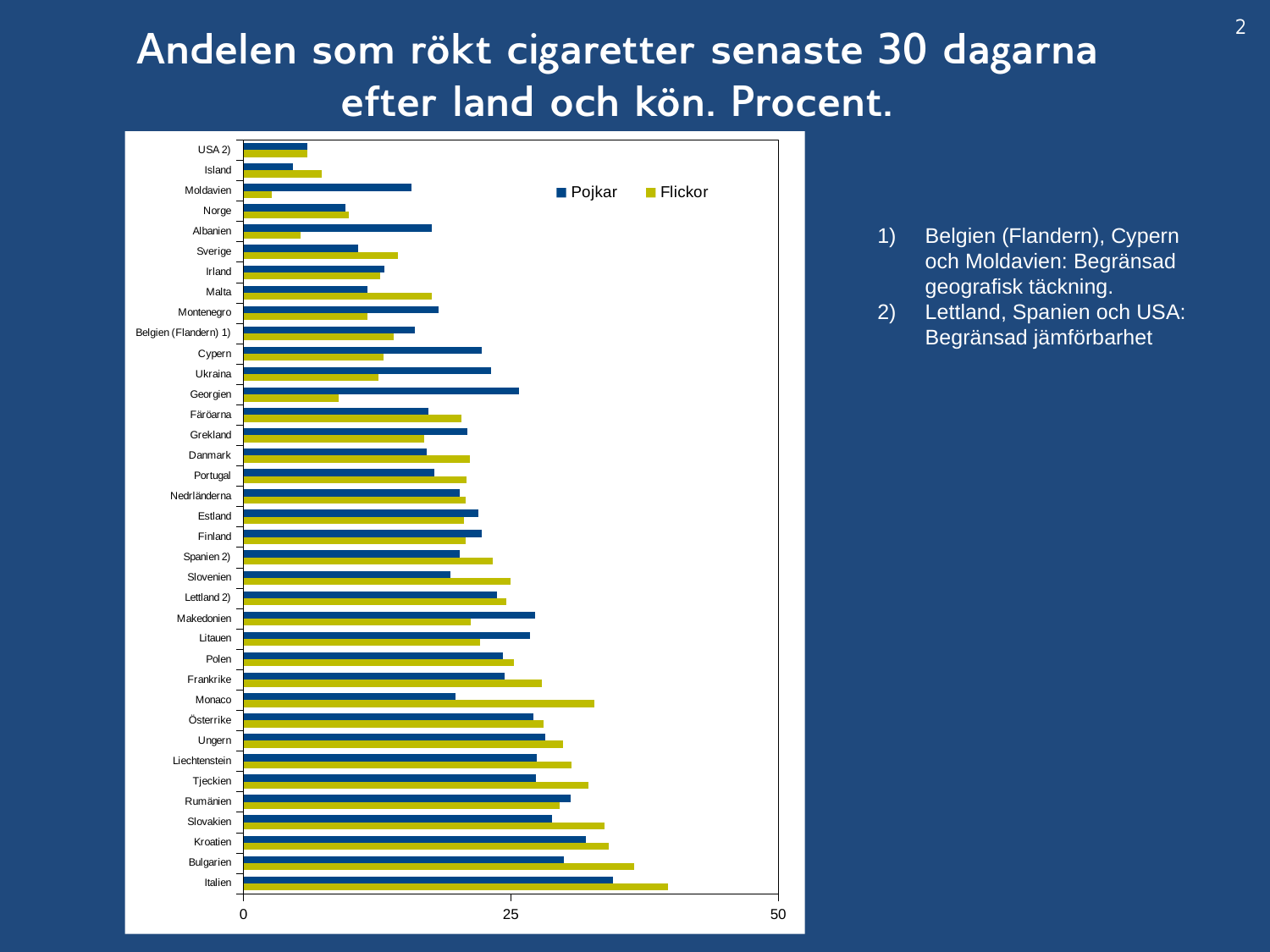

2
 Andelen som rökt cigaretter senaste 30 dagarna
efter land och kön. Procent.

### Chart

| Category | Flickor | Pojkar |
|---|---|---|
| Italien | 39.71 | 34.59 |
| Bulgarien | 36.54 | 29.939999999999998 |
| Kroatien | 34.18000000000001 | 32.040000000000006 |
| Slovakien | 33.730000000000004 | 28.879999999999995 |
| Rumänien | 29.53 | 30.599999999999994 |
| Tjeckien | 32.239999999999995 | 27.310000000000002 |
| Liechtenstein | 30.64 | 27.459999999999994 |
| Ungern | 29.879999999999995 | 28.209999999999994 |
| Österrike | 28.069999999999993 | 27.090000000000003 |
| Monaco | 32.81999999999999 | 19.799999999999997 |
| Frankrike | 27.86 | 24.39 |
| Polen | 25.310000000000002 | 24.28 |
| Litauen | 22.14 | 26.78 |
| Makedonien | 21.269999999999996 | 27.28 |
| Lettland 2) | 24.599999999999994 | 23.680000000000007 |
| Slovenien | 24.989999999999995 | 19.379999999999995 |
| Spanien 2) | 23.299999999999997 | 20.200000000000003 |
| Finland | 20.739999999999995 | 22.299999999999997 |
| Estland | 20.620000000000005 | 22.0 |
| Nedrländerna | 20.769999999999996 | 20.230000000000004 |
| Portugal | 20.840000000000003 | 17.819999999999993 |
| Danmark | 21.150000000000006 | 17.11 |
| Grekland | 16.900000000000006 | 20.930000000000007 |
| Färöarna | 20.400000000000006 | 17.319999999999993 |
| Georgien | 8.920000000000002 | 25.790000000000006 |
| Ukraina | 12.579999999999998 | 23.180000000000007 |
| Cypern | 13.129999999999995 | 22.269999999999996 |
| Belgien (Flandern) 1) | 14.069999999999993 | 15.989999999999995 |
| Montenegro | 11.620000000000005 | 18.22 |
| Malta | 17.64 | 11.599999999999994 |
| Irland | 12.760000000000005 | 13.14 |
| Sverige | 14.430000000000007 | 10.700000000000003 |
| Albanien | 5.319999999999993 | 17.629999999999995 |
| Norge | 9.810000000000002 | 9.540000000000006 |
| Moldavien | 2.6200000000000045 | 15.680000000000007 |
| Island | 7.329999999999998 | 4.579999999999998 |
| USA 2) | 6.0 | 6.0 |
Belgien (Flandern), Cypern och Moldavien: Begränsad geografisk täckning.
Lettland, Spanien och USA: Begränsad jämförbarhet